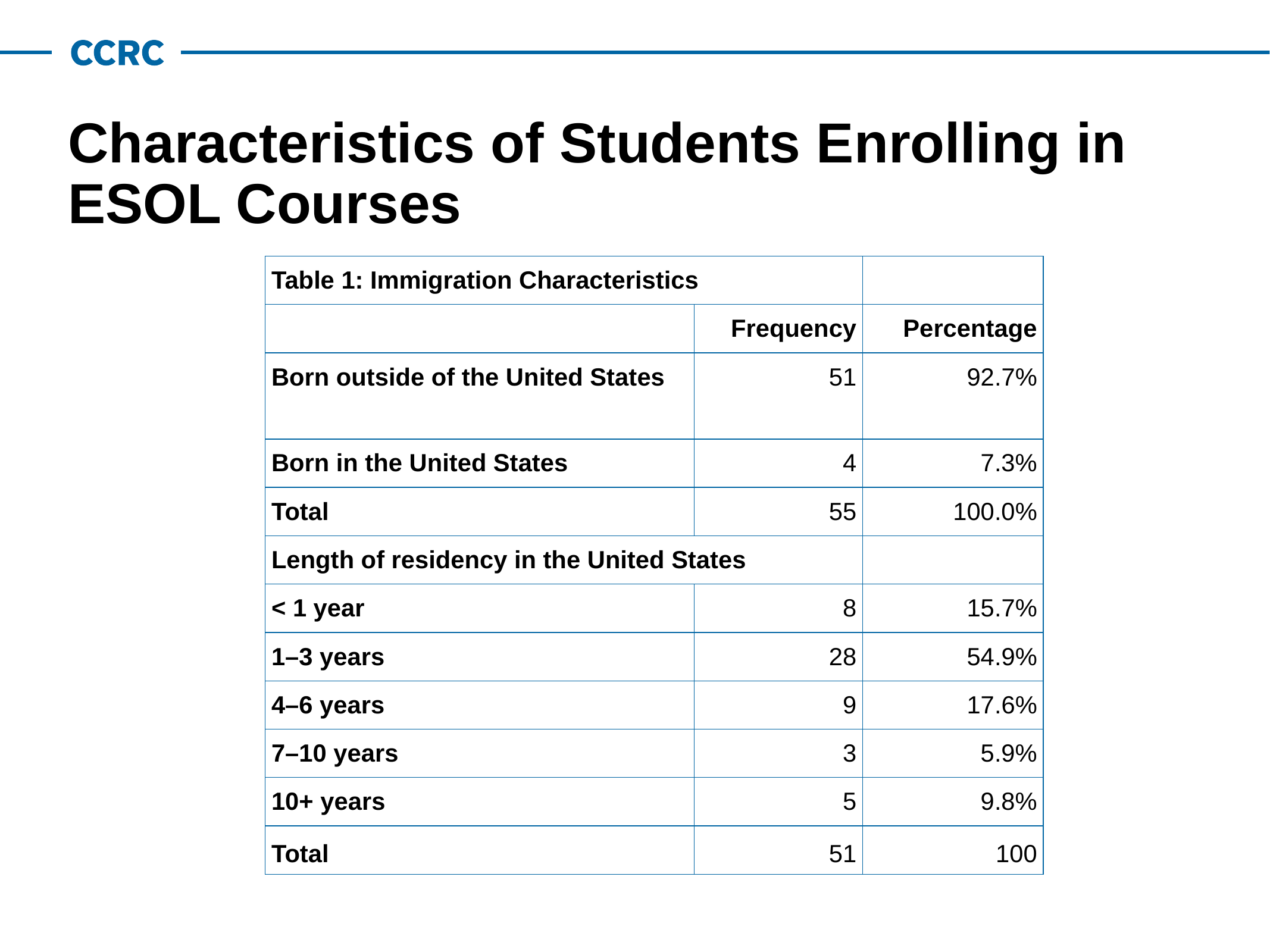

# Characteristics of Students Enrolling in ESOL Courses
| Table 1: Immigration Characteristics |  |  |
| --- | --- | --- |
|  | Frequency | Percentage |
| Born outside of the United States | 51 | 92.7% |
| Born in the United States | 4 | 7.3% |
| Total | 55 | 100.0% |
| Length of residency in the United States |  |  |
| < 1 year | 8 | 15.7% |
| 1–3 years | 28 | 54.9% |
| 4–6 years | 9 | 17.6% |
| 7–10 years | 3 | 5.9% |
| 10+ years | 5 | 9.8% |
| Total | 51 | 100 |